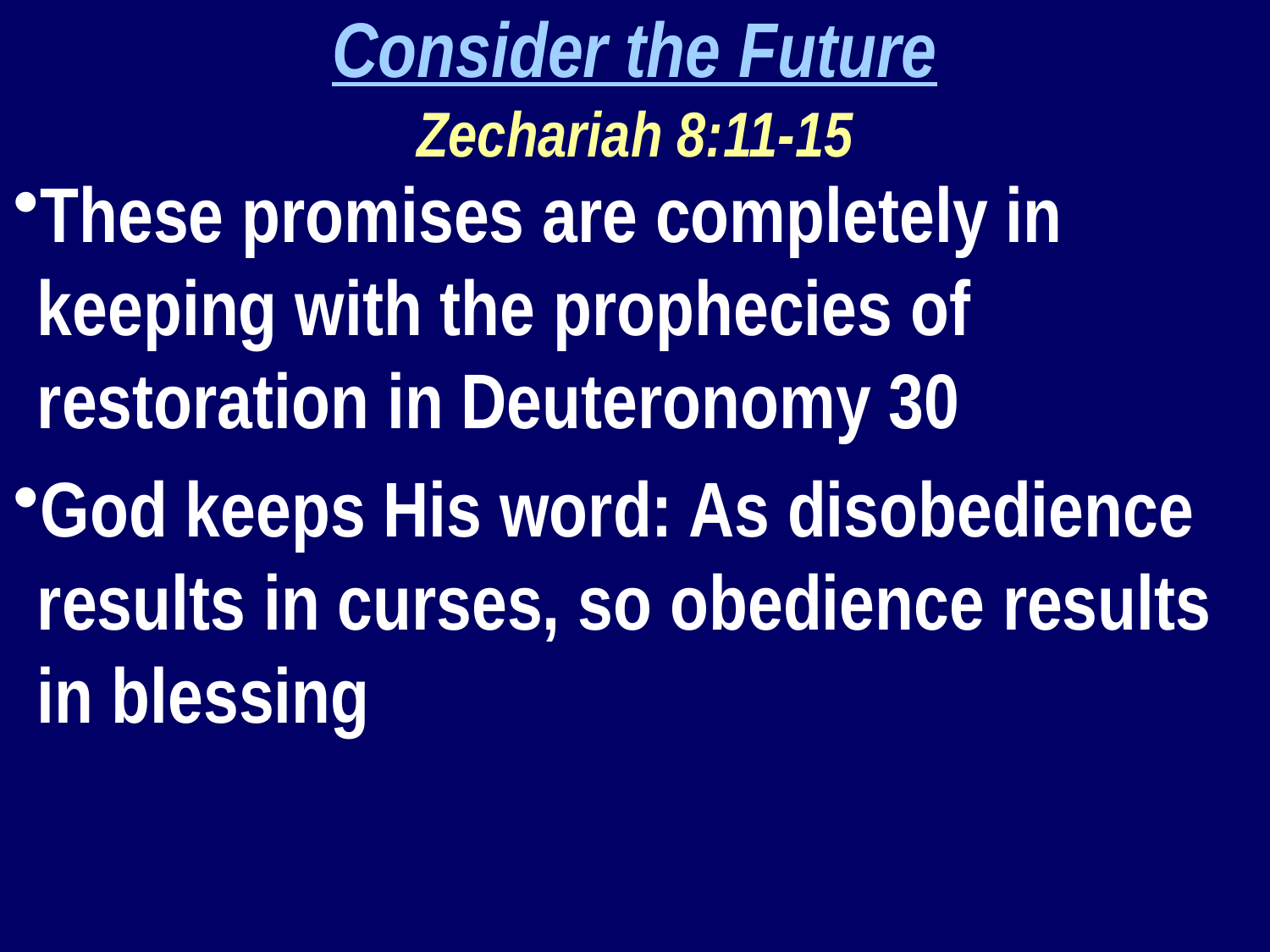

Consider the Future
Zechariah 8:11-15
These promises are completely in keeping with the prophecies of restoration in Deuteronomy 30
God keeps His word: As disobedience results in curses, so obedience results in blessing